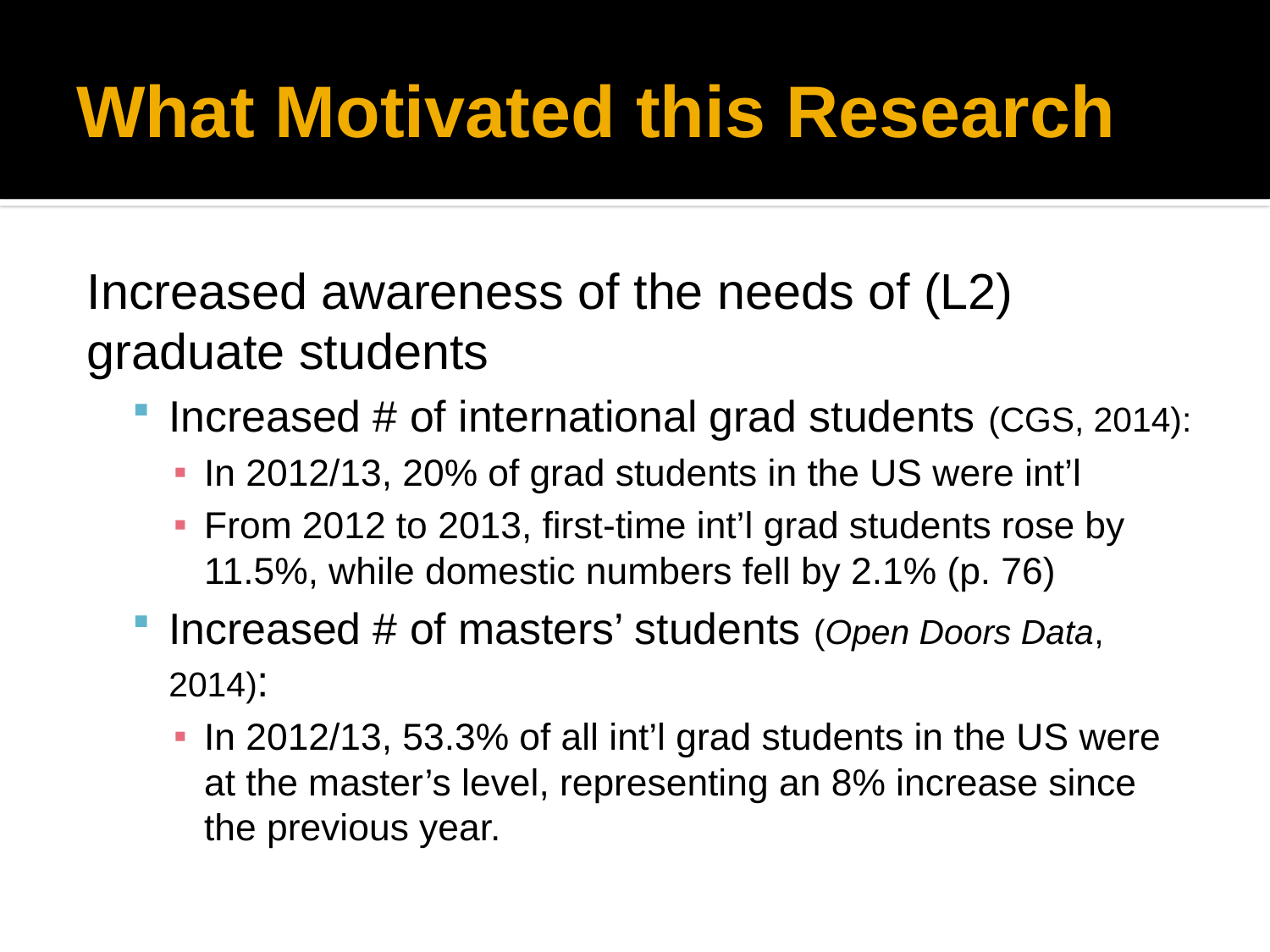

# What Motivated this Research
Increased awareness of the needs of (L2) graduate students
Increased # of international grad students (CGS, 2014):
In 2012/13, 20% of grad students in the US were int’l
From 2012 to 2013, first-time int’l grad students rose by 11.5%, while domestic numbers fell by 2.1% (p. 76)
Increased # of masters’ students (Open Doors Data, 2014):
In 2012/13, 53.3% of all int’l grad students in the US were at the master’s level, representing an 8% increase since the previous year.